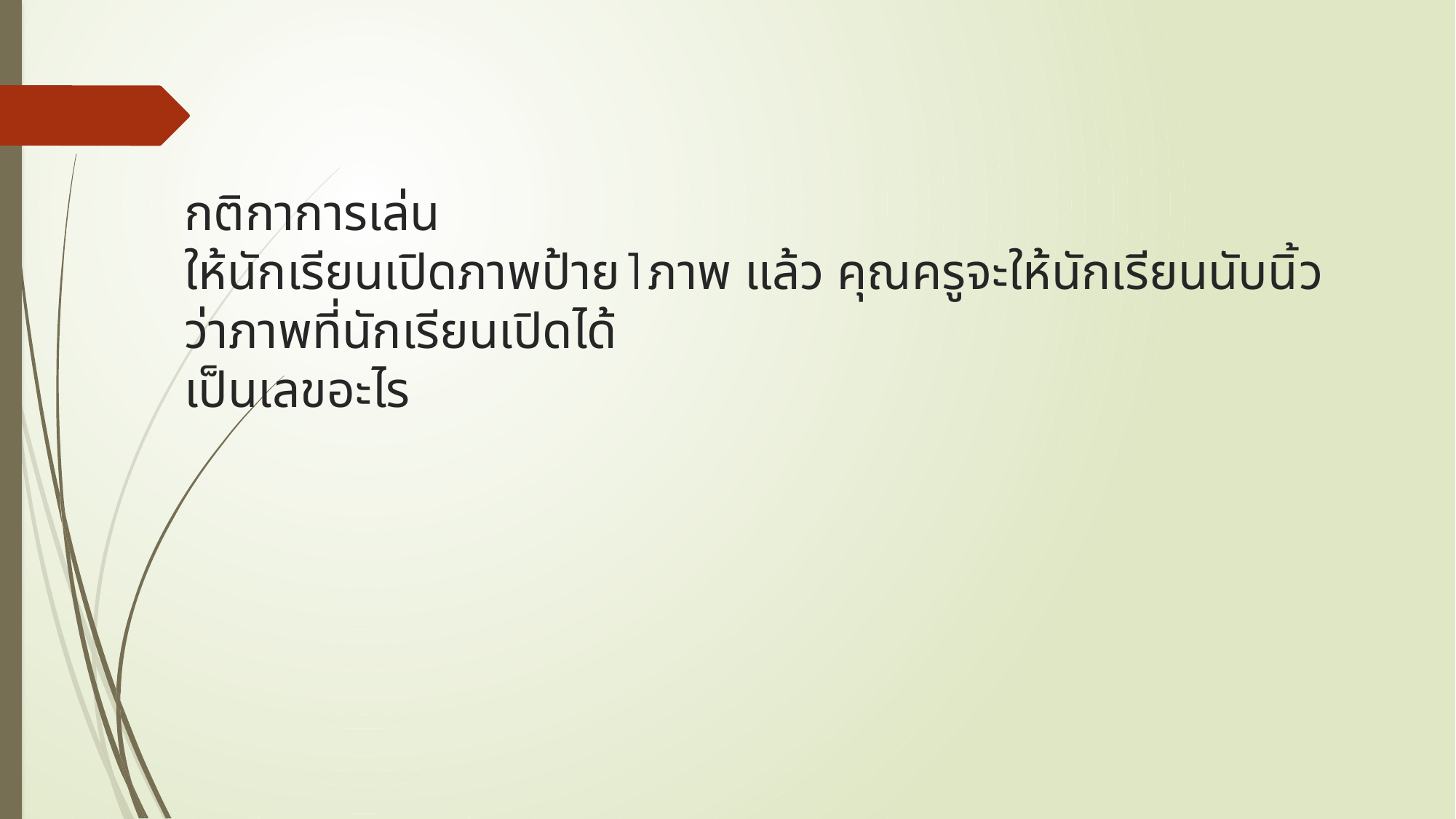

# กติกาการเล่น ให้นักเรียนเปิดภาพป้าย1ภาพ แล้ว คุณครูจะให้นักเรียนนับนิ้วว่าภาพที่นักเรียนเปิดได้ เป็นเลขอะไร